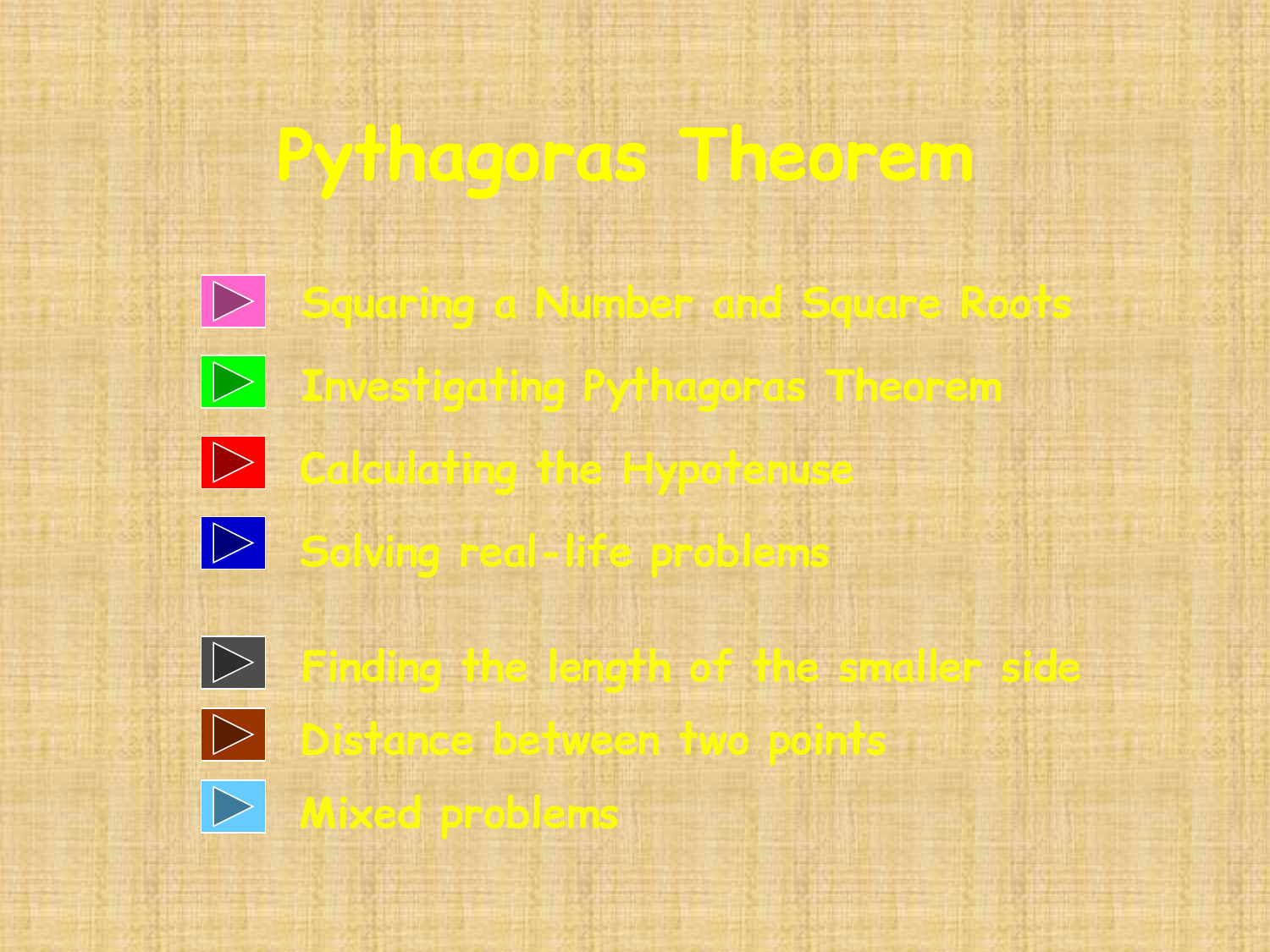

Pythagoras Theorem
Squaring a Number and Square Roots

Investigating Pythagoras Theorem

Calculating the Hypotenuse

Solving real-life problems
Finding the length of the smaller side

Distance between two points

Mixed problems